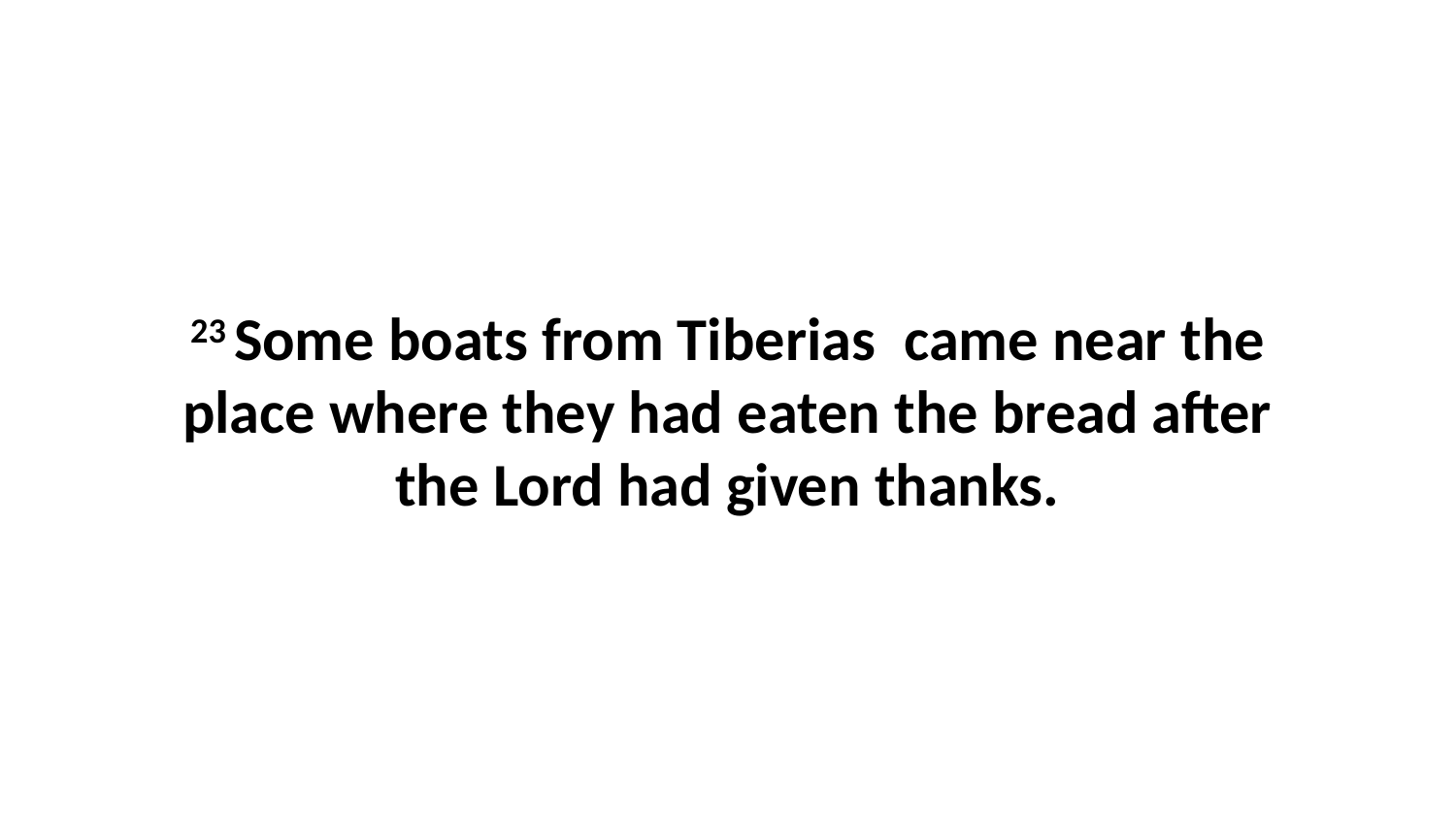

23 Some boats from Tiberias  came near the place where they had eaten the bread after the Lord had given thanks.